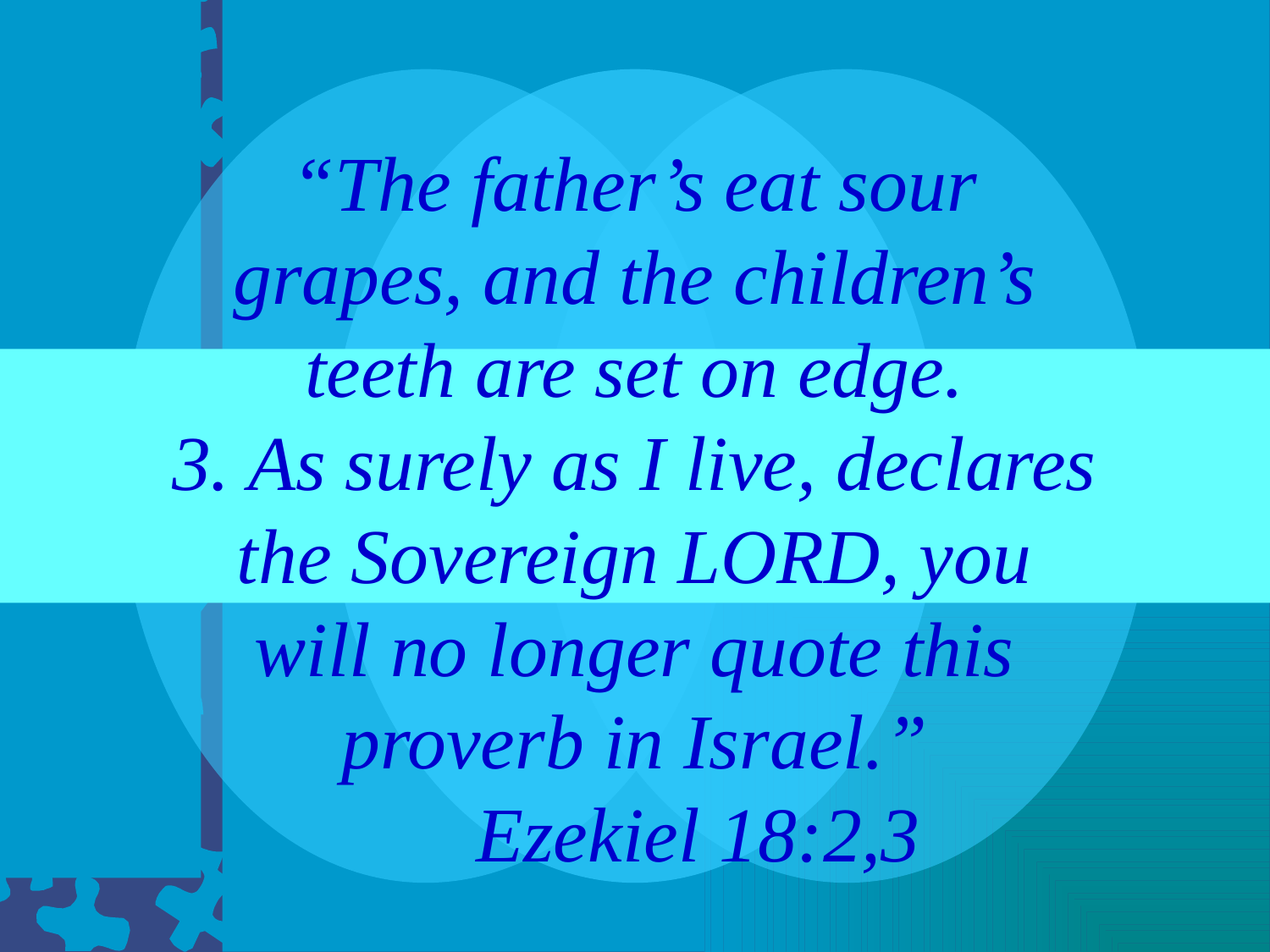

# “The father’s eat sour grapes, and the children’s teeth are set on edge. 3. As surely as I live, declares the Sovereign LORD, you will no longer quote this proverb in Israel.” Ezekiel 18:2,3